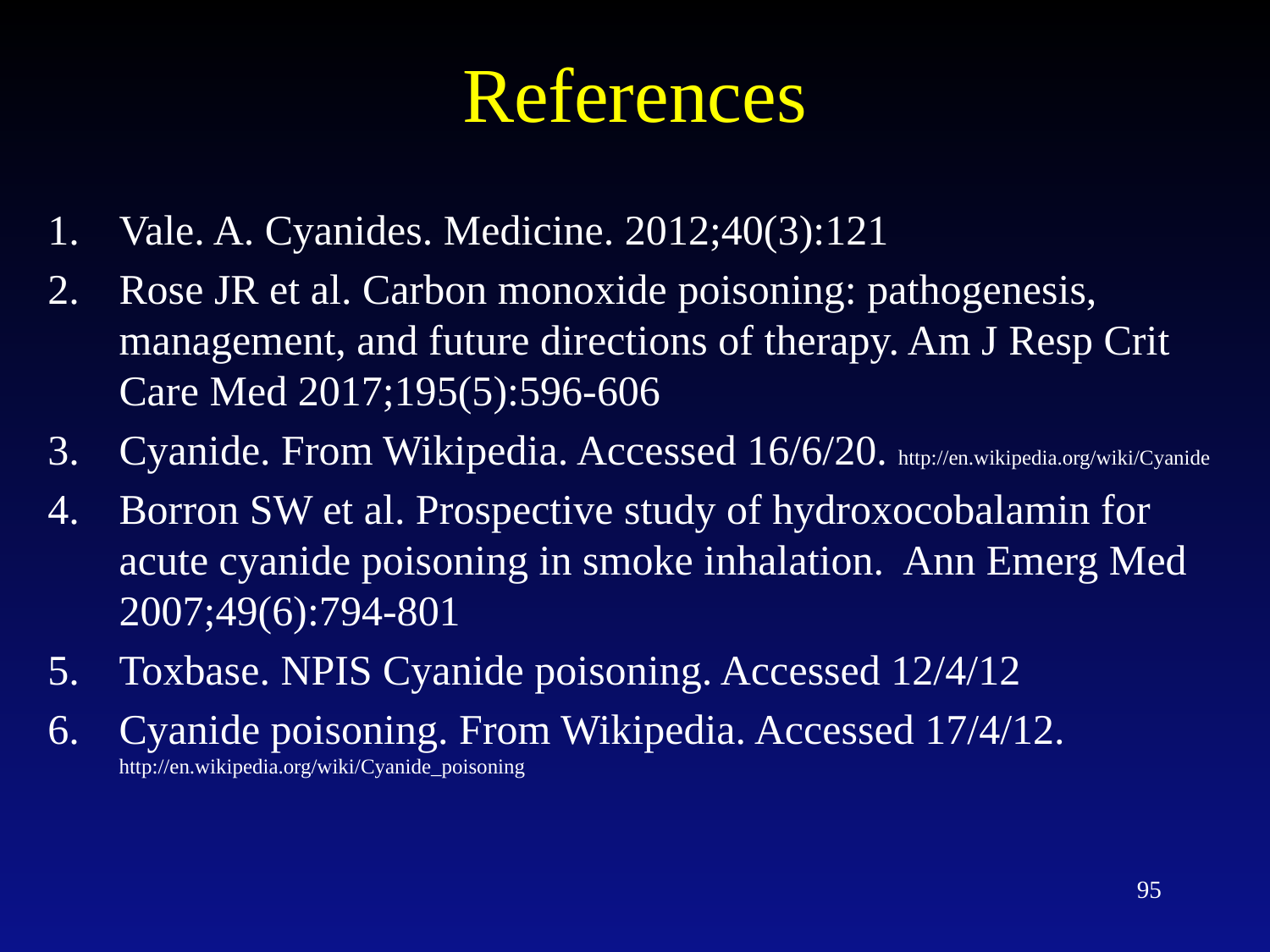

# References
Vale. A. Cyanides. Medicine. 2012;40(3):121
Rose JR et al. Carbon monoxide poisoning: pathogenesis, management, and future directions of therapy. Am J Resp Crit Care Med 2017;195(5):596-606
Cyanide. From Wikipedia. Accessed 16/6/20. http://en.wikipedia.org/wiki/Cyanide
Borron SW et al. Prospective study of hydroxocobalamin for acute cyanide poisoning in smoke inhalation.  Ann Emerg Med 2007;49(6):794-801
Toxbase. NPIS Cyanide poisoning. Accessed 12/4/12
Cyanide poisoning. From Wikipedia. Accessed 17/4/12. http://en.wikipedia.org/wiki/Cyanide_poisoning

95